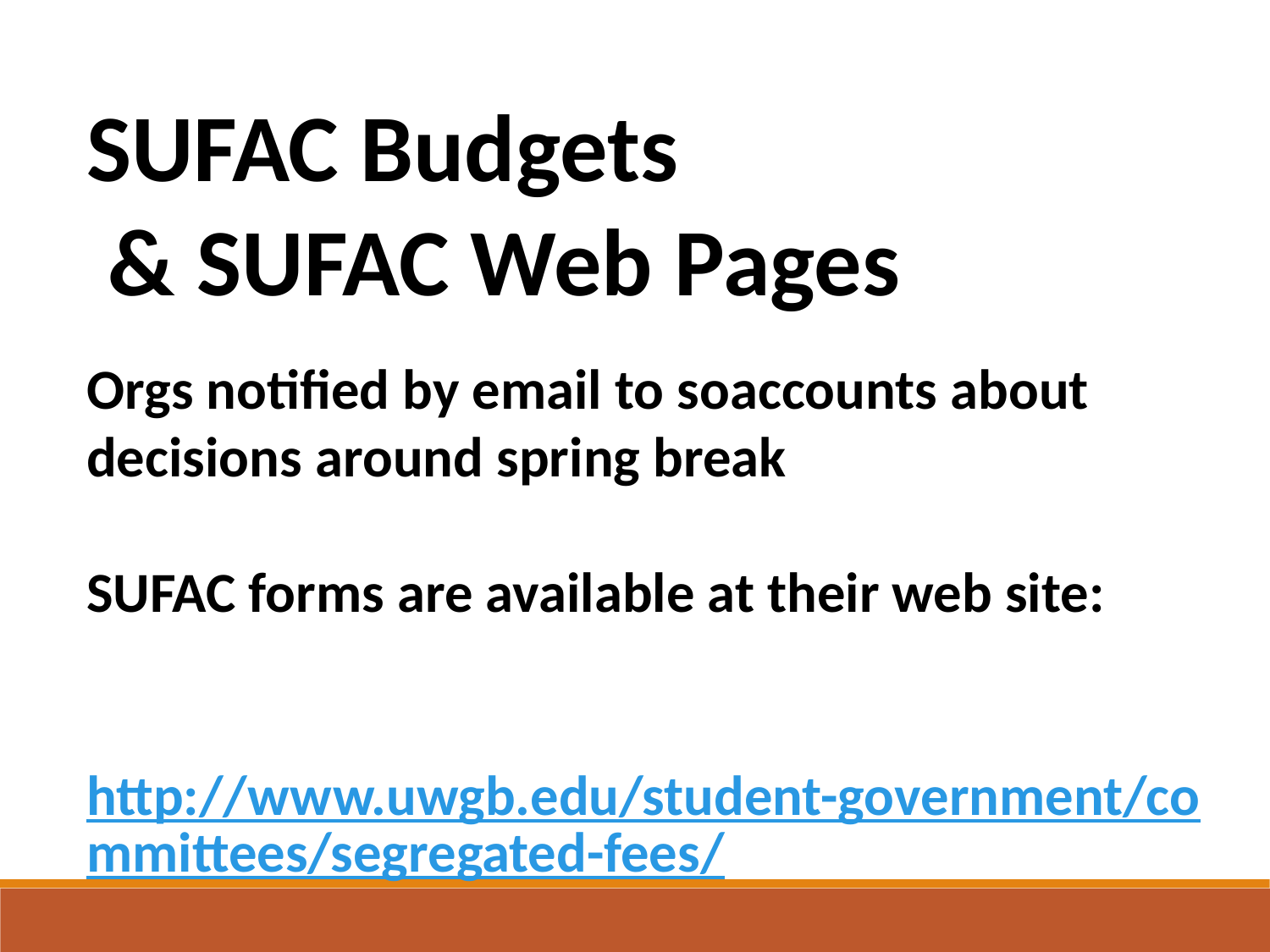

SUFAC Budgets
 & SUFAC Web Pages

Orgs notified by email to soaccounts about decisions around spring break

SUFAC forms are available at their web site:
       http://www.uwgb.edu/student-government/committees/segregated-fees/